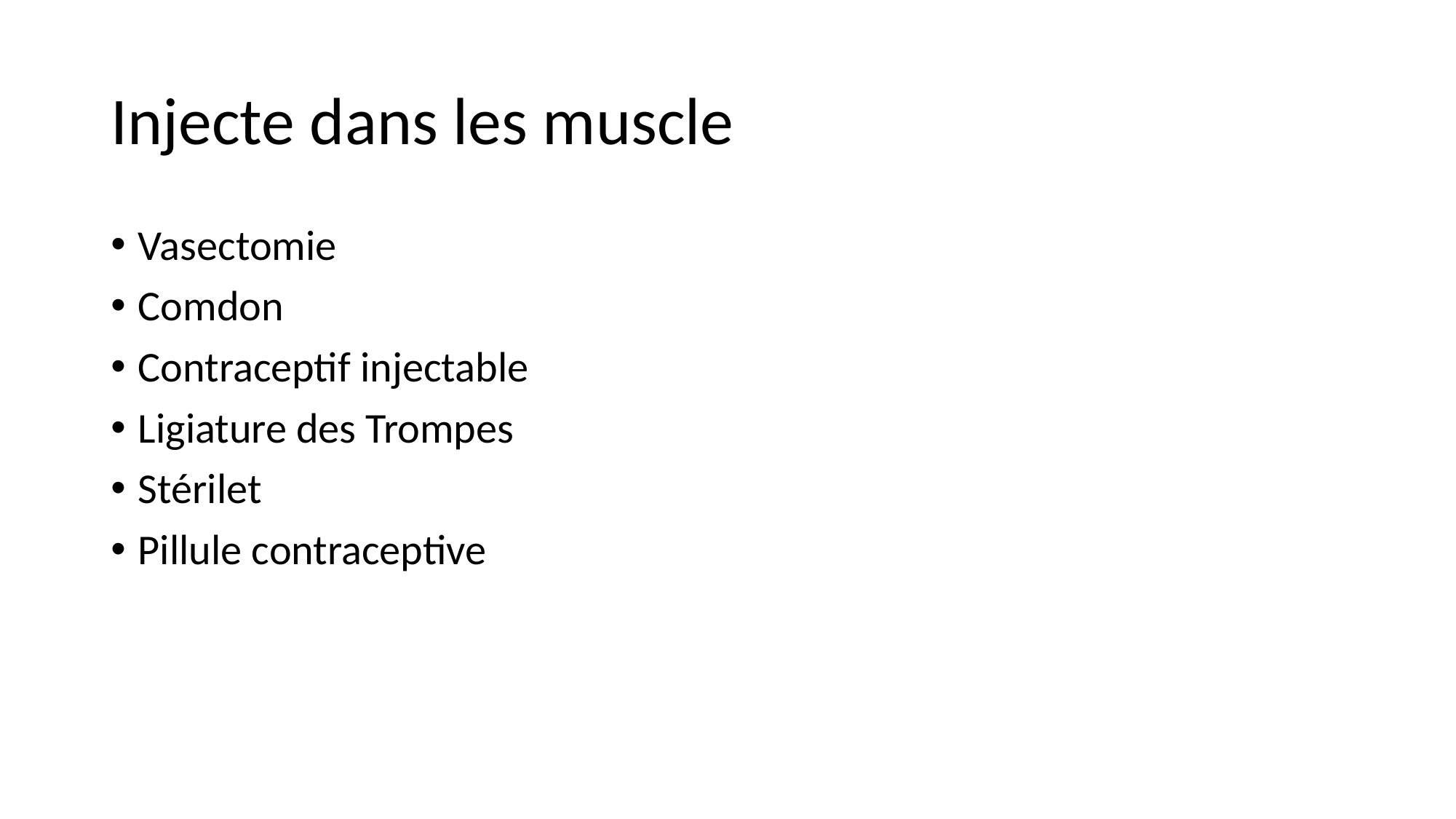

# Injecte dans les muscle
Vasectomie
Comdon
Contraceptif injectable
Ligiature des Trompes
Stérilet
Pillule contraceptive